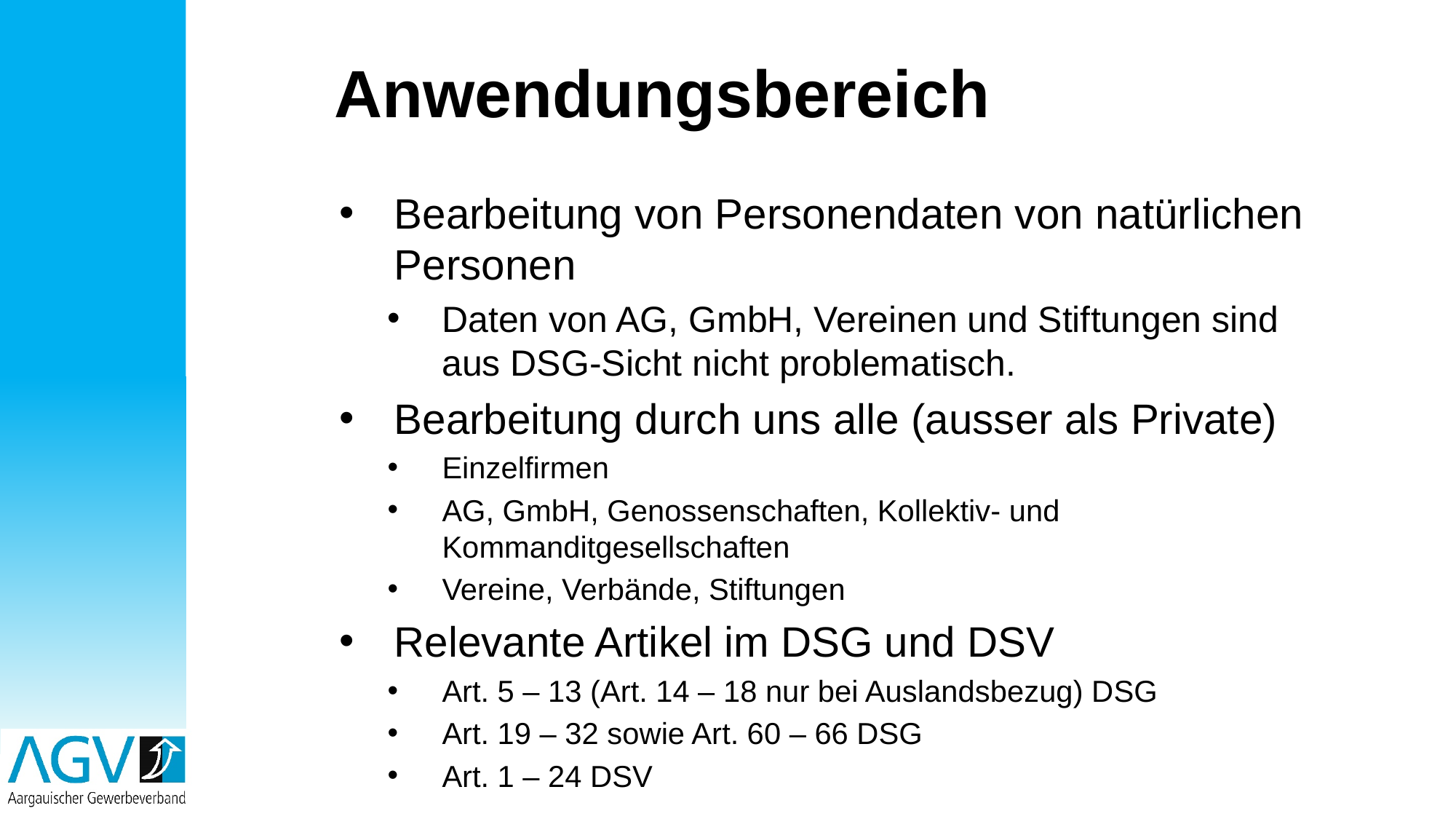

# Anwendungsbereich
Bearbeitung von Personendaten von natürlichen Personen
Daten von AG, GmbH, Vereinen und Stiftungen sind aus DSG-Sicht nicht problematisch.
Bearbeitung durch uns alle (ausser als Private)
Einzelfirmen
AG, GmbH, Genossenschaften, Kollektiv- und Kommanditgesellschaften
Vereine, Verbände, Stiftungen
Relevante Artikel im DSG und DSV
Art. 5 – 13 (Art. 14 – 18 nur bei Auslandsbezug) DSG
Art. 19 – 32 sowie Art. 60 – 66 DSG
Art. 1 – 24 DSV